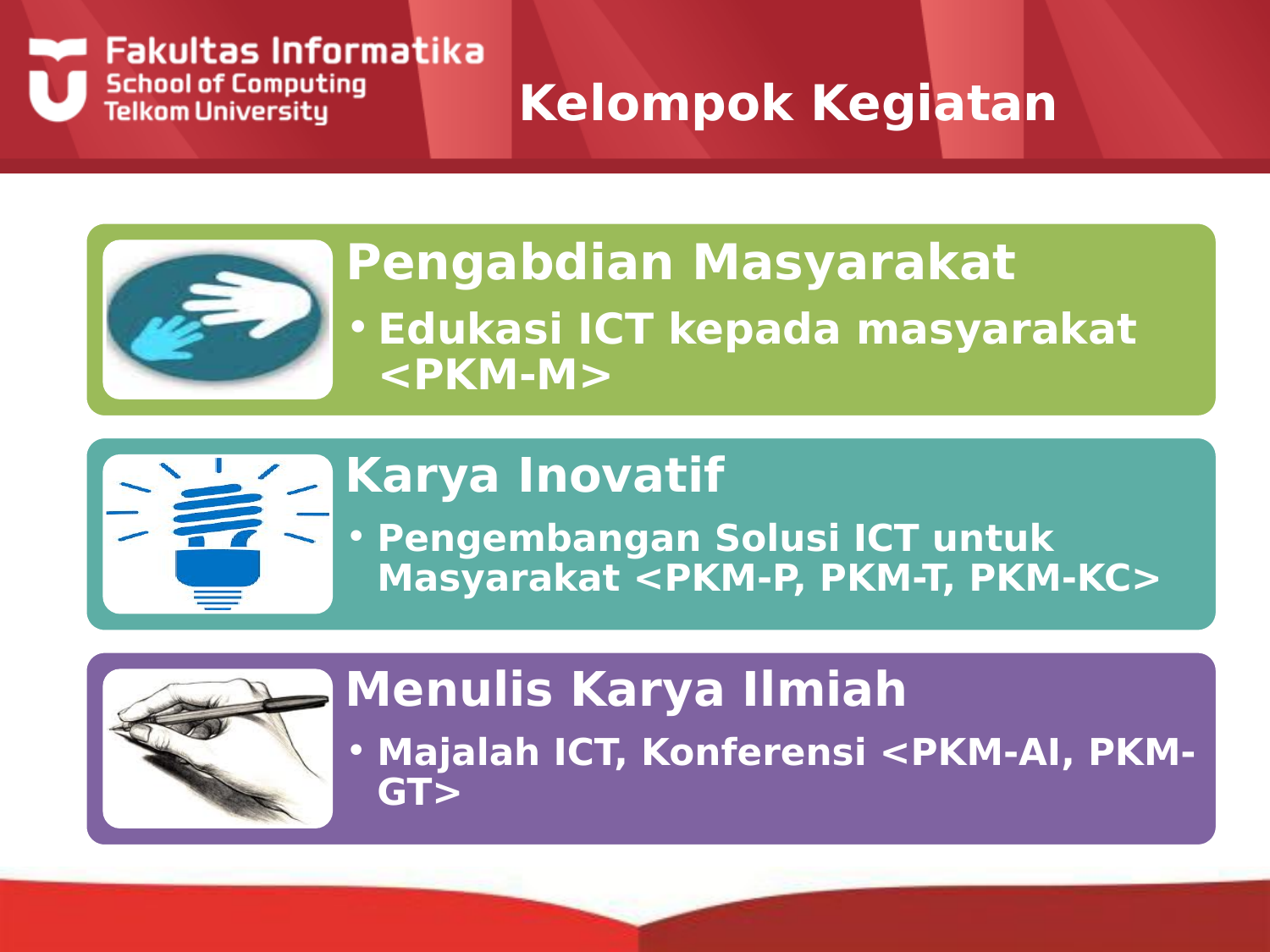

# Kelompok Kegiatan

Pengabdian Masyarakat
Edukasi ICT kepada masyarakat <PKM-M>

Karya Inovatif
Pengembangan Solusi ICT untuk Masyarakat <PKM-P, PKM-T, PKM-KC>

Menulis Karya Ilmiah
Majalah ICT, Konferensi <PKM-AI, PKM-GT>